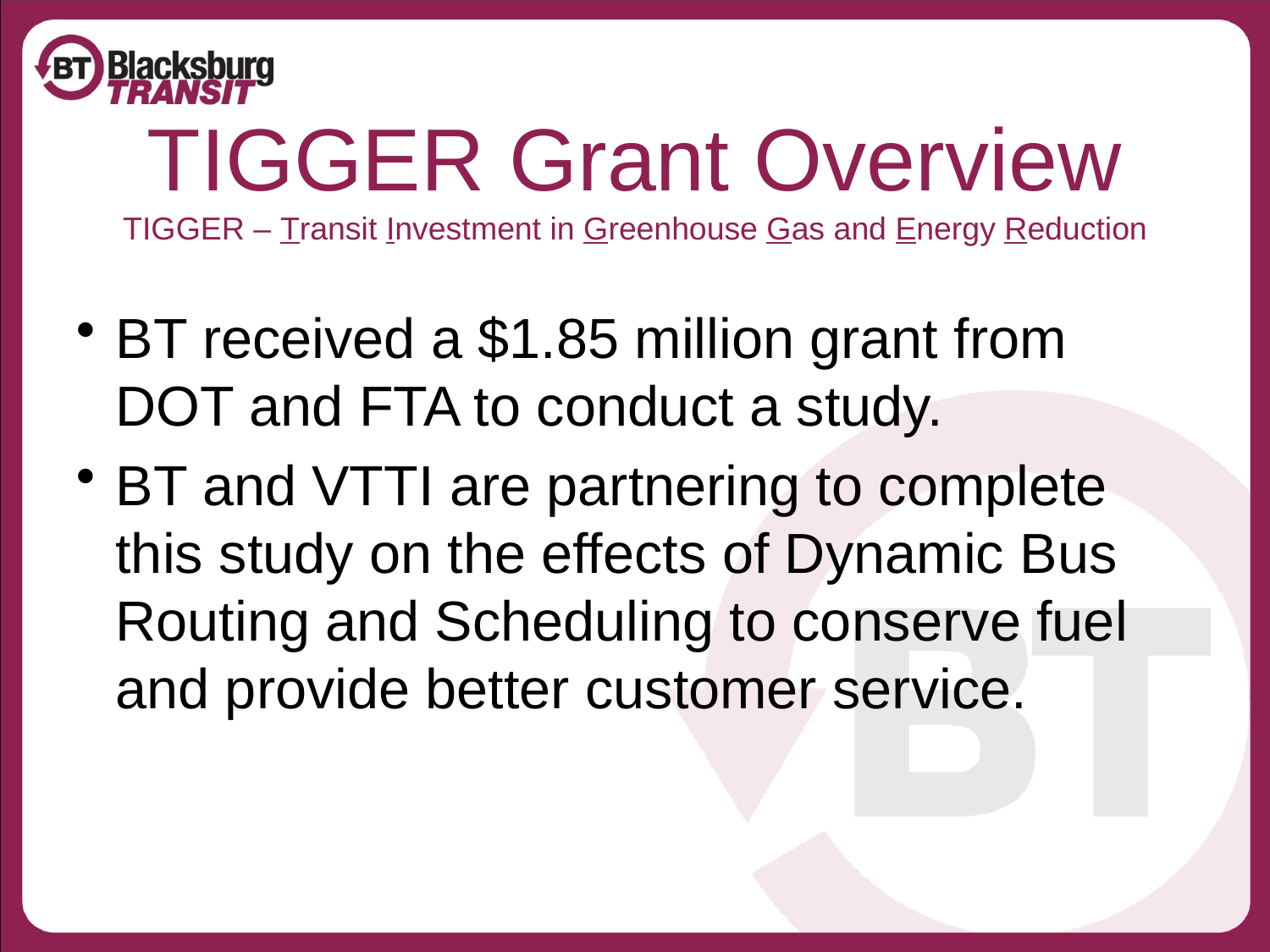

# TIGGER Grant Overview TIGGER – Transit Investment in Greenhouse Gas and Energy Reduction
BT received a $1.85 million grant from DOT and FTA to conduct a study.
BT and VTTI are partnering to complete this study on the effects of Dynamic Bus Routing and Scheduling to conserve fuel and provide better customer service.